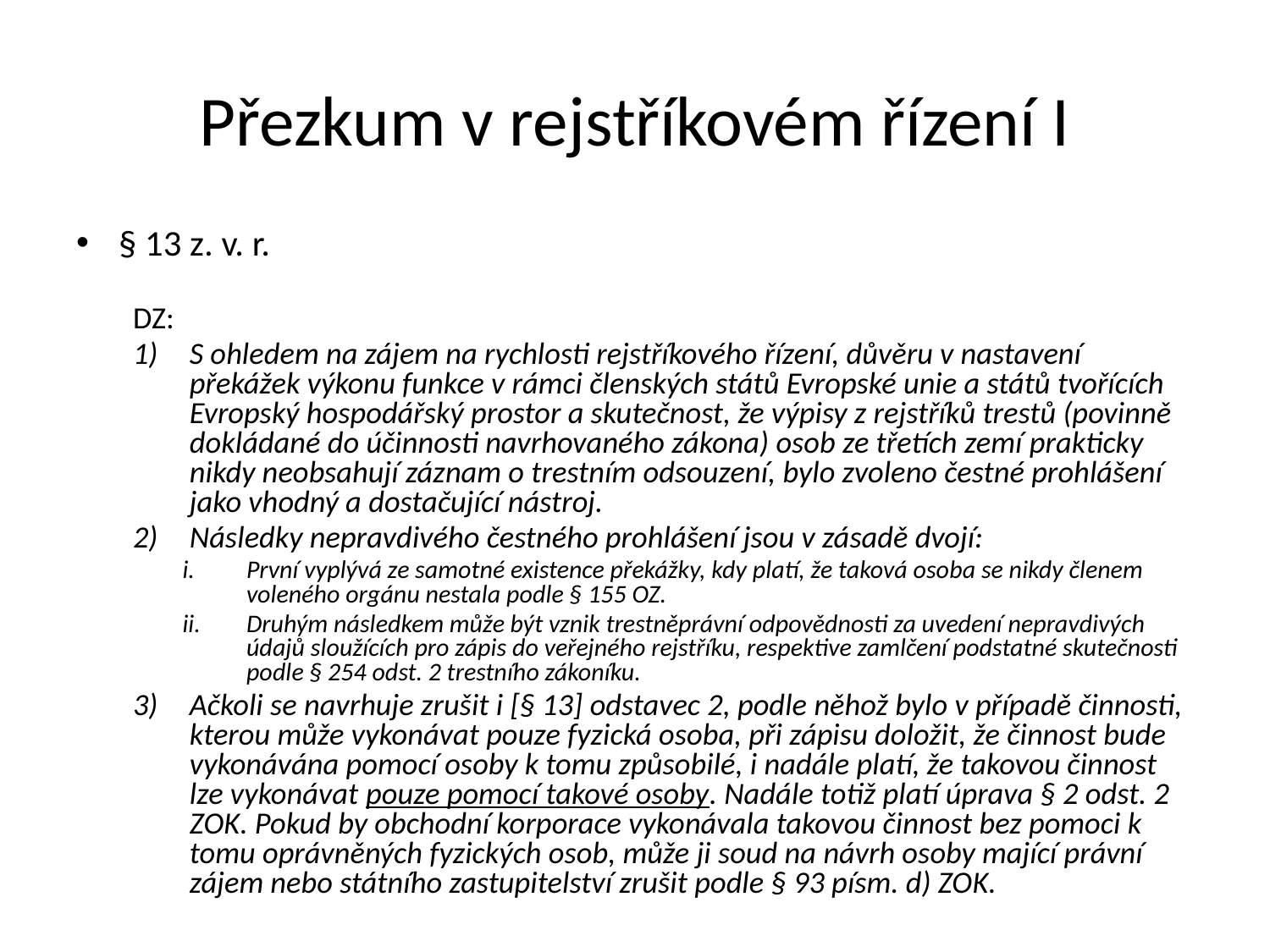

Přezkum v rejstříkovém řízení I
§ 13 z. v. r.

DZ:
S ohledem na zájem na rychlosti rejstříkového řízení, důvěru v nastavení překážek výkonu funkce v rámci členských států Evropské unie a států tvořících Evropský hospodářský prostor a skutečnost, že výpisy z rejstříků trestů (povinně dokládané do účinnosti navrhovaného zákona) osob ze třetích zemí prakticky nikdy neobsahují záznam o trestním odsouzení, bylo zvoleno čestné prohlášení jako vhodný a dostačující nástroj.
Následky nepravdivého čestného prohlášení jsou v zásadě dvojí:
První vyplývá ze samotné existence překážky, kdy platí, že taková osoba se nikdy členem voleného orgánu nestala podle § 155 OZ.
Druhým následkem může být vznik trestněprávní odpovědnosti za uvedení nepravdivých údajů sloužících pro zápis do veřejného rejstříku, respektive zamlčení podstatné skutečnosti podle § 254 odst. 2 trestního zákoníku.
Ačkoli se navrhuje zrušit i [§ 13] odstavec 2, podle něhož bylo v případě činnosti, kterou může vykonávat pouze fyzická osoba, při zápisu doložit, že činnost bude vykonávána pomocí osoby k tomu způsobilé, i nadále platí, že takovou činnost lze vykonávat pouze pomocí takové osoby. Nadále totiž platí úprava § 2 odst. 2 ZOK. Pokud by obchodní korporace vykonávala takovou činnost bez pomoci k tomu oprávněných fyzických osob, může ji soud na návrh osoby mající právní zájem nebo státního zastupitelství zrušit podle § 93 písm. d) ZOK.